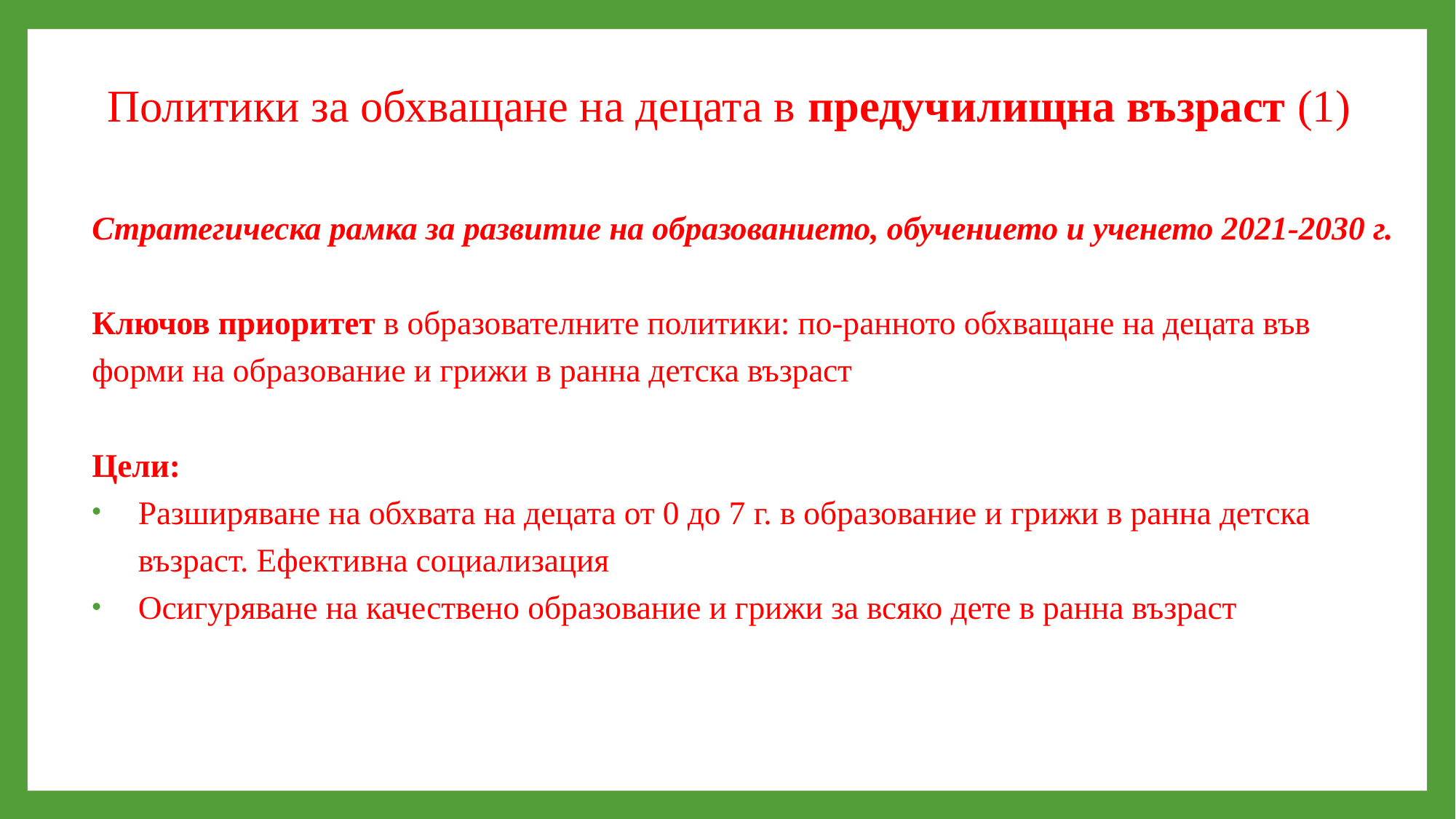

# Политики за обхващане на децата в предучилищна възраст (1)
Стратегическа рамка за развитие на образованието, обучението и ученето 2021-2030 г.

Ключов приоритет в образователните политики: по-ранното обхващане на децата във форми на образование и грижи в ранна детска възраст

Цели:
Разширяване на обхвата на децата от 0 до 7 г. в образование и грижи в ранна детска възраст. Ефективна социализация
Осигуряване на качествено образование и грижи за всяко дете в ранна възраст